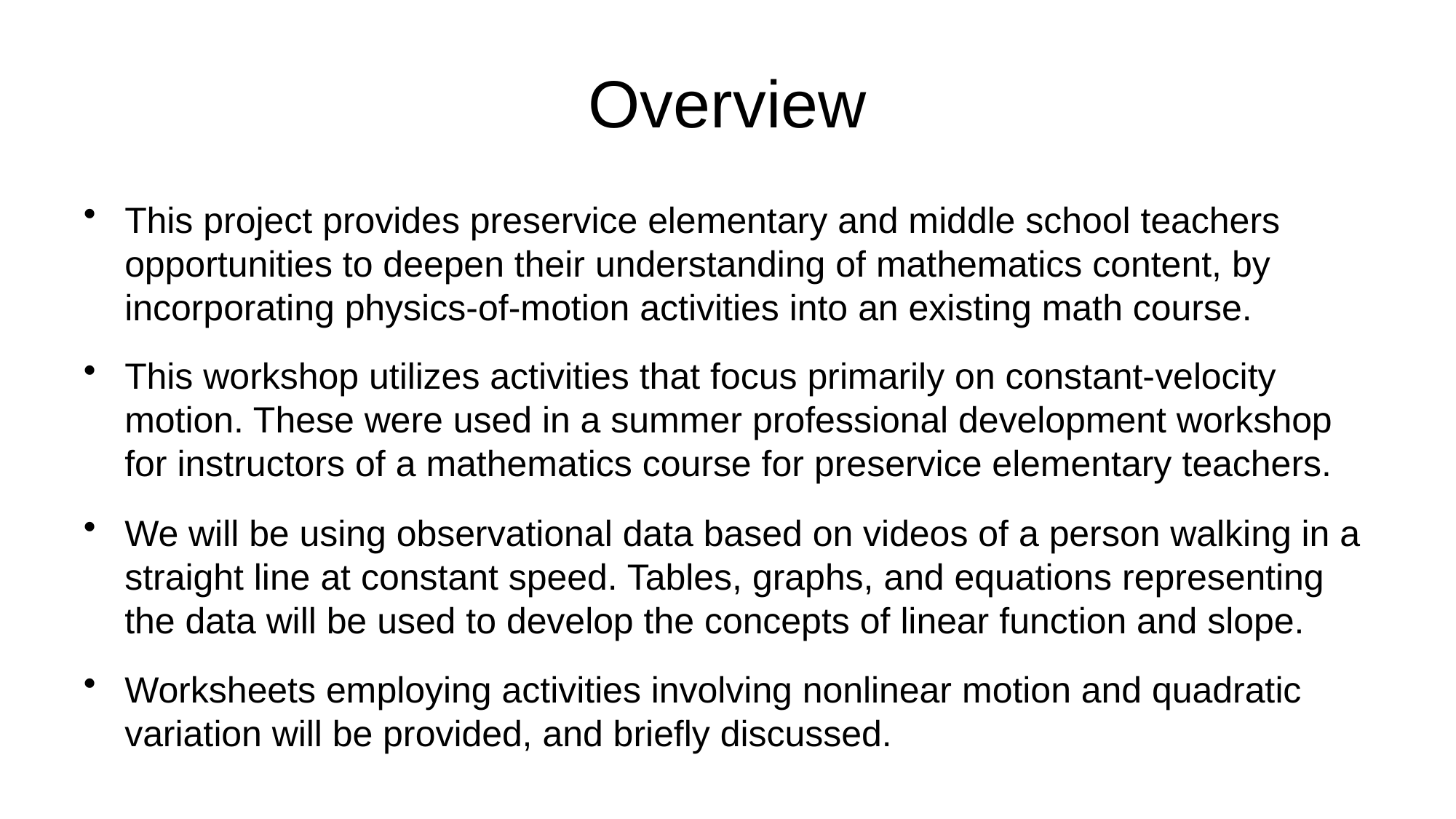

# Overview
This project provides preservice elementary and middle school teachers opportunities to deepen their understanding of mathematics content, by incorporating physics-of-motion activities into an existing math course.
This workshop utilizes activities that focus primarily on constant-velocity motion. These were used in a summer professional development workshop for instructors of a mathematics course for preservice elementary teachers.
We will be using observational data based on videos of a person walking in a straight line at constant speed. Tables, graphs, and equations representing the data will be used to develop the concepts of linear function and slope.
Worksheets employing activities involving nonlinear motion and quadratic variation will be provided, and briefly discussed.